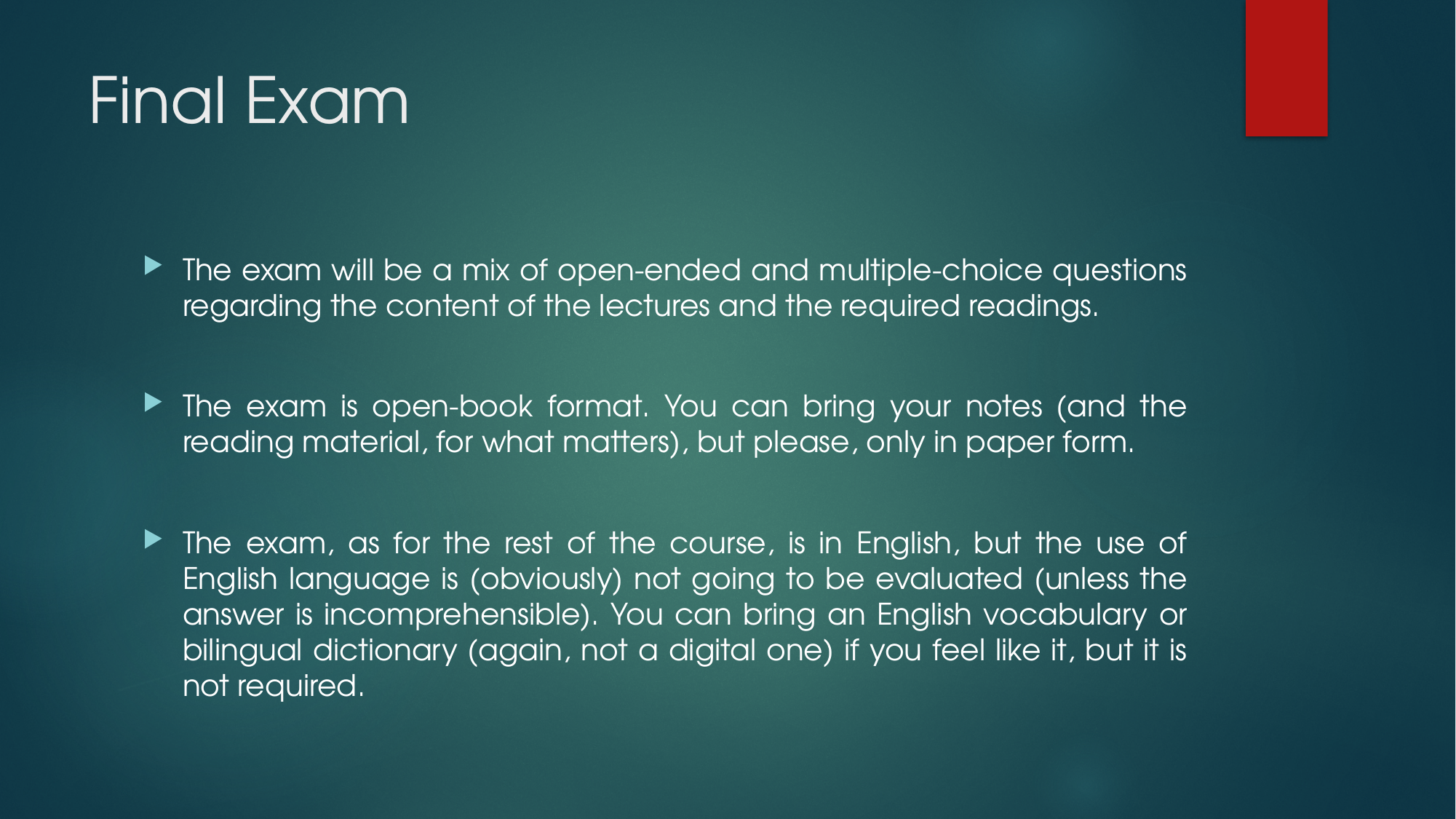

# Final Exam
The exam will be a mix of open-ended and multiple-choice questions regarding the content of the lectures and the required readings.

The exam is open-book format. You can bring your notes (and the reading material, for what matters), but please, only in paper form.

The exam, as for the rest of the course, is in English, but the use of English language is (obviously) not going to be evaluated (unless the answer is incomprehensible). You can bring an English vocabulary or bilingual dictionary (again, not a digital one) if you feel like it, but it is not required.